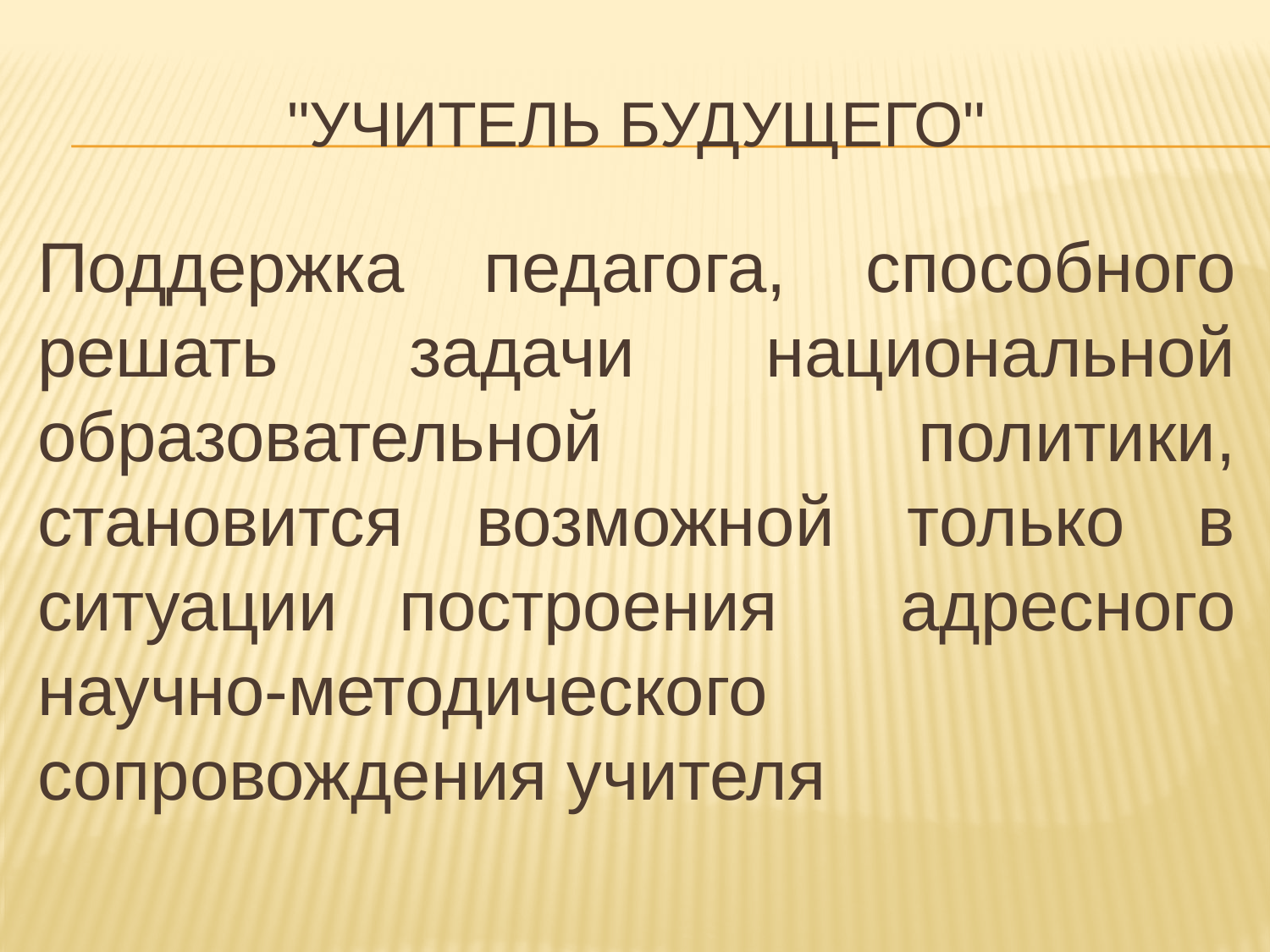

# "Учитель будущего"
Поддержка педагога, способного решать задачи национальной образовательной политики, становится возможной только в ситуации построения  адресного научно-методического сопровождения учителя